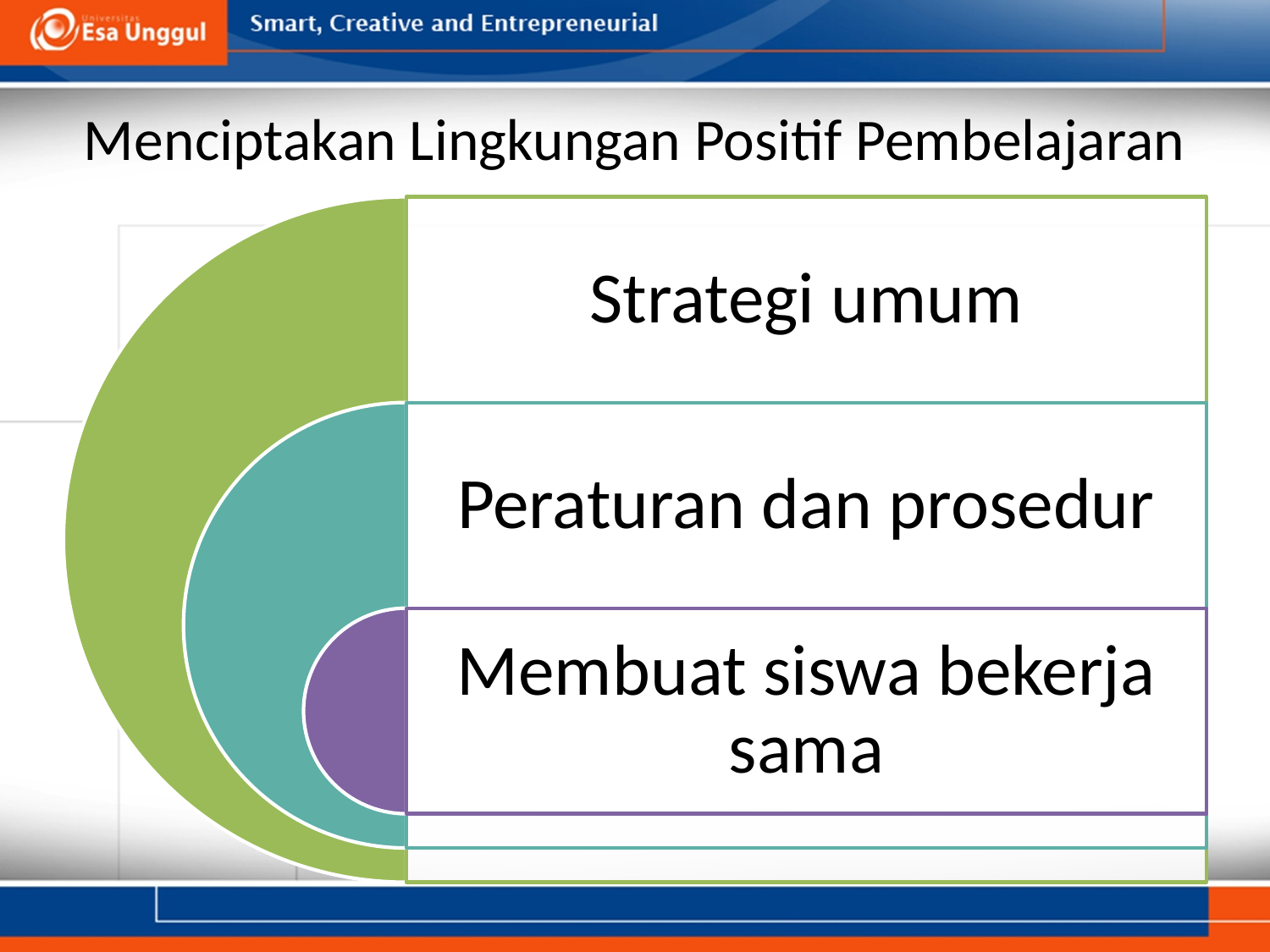

# Menciptakan Lingkungan Positif Pembelajaran
Strategi umum
Peraturan dan prosedur
Membuat siswa bekerja sama